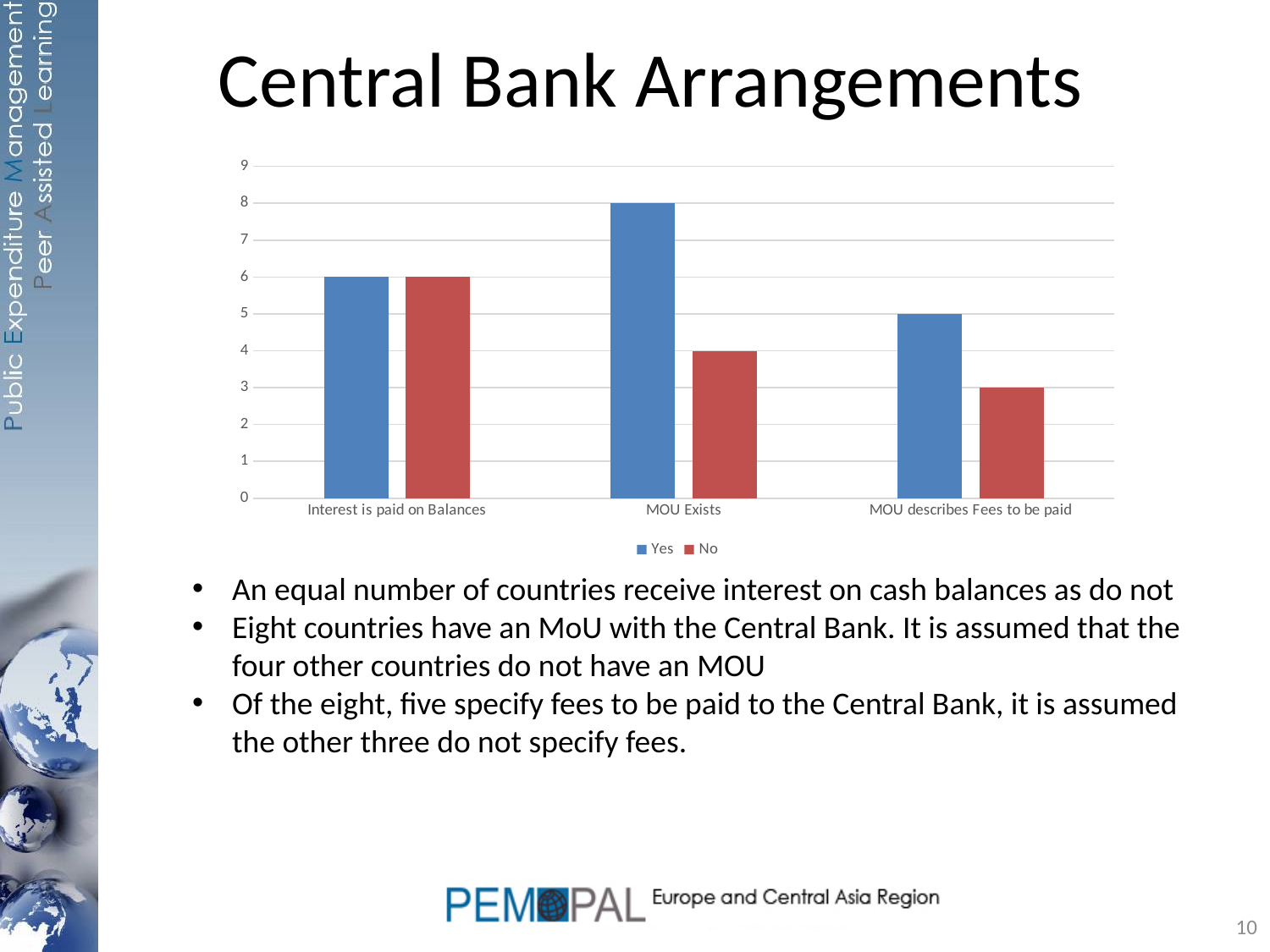

# Central Bank Arrangements

### Chart

| Category | Yes | No |
|---|---|---|
| Interest is paid on Balances | 6.0 | 6.0 |
| MOU Exists | 8.0 | 4.0 |
| MOU describes Fees to be paid | 5.0 | 3.0 |
An equal number of countries receive interest on cash balances as do not
Eight countries have an MoU with the Central Bank. It is assumed that the four other countries do not have an MOU
Of the eight, five specify fees to be paid to the Central Bank, it is assumed the other three do not specify fees.
10